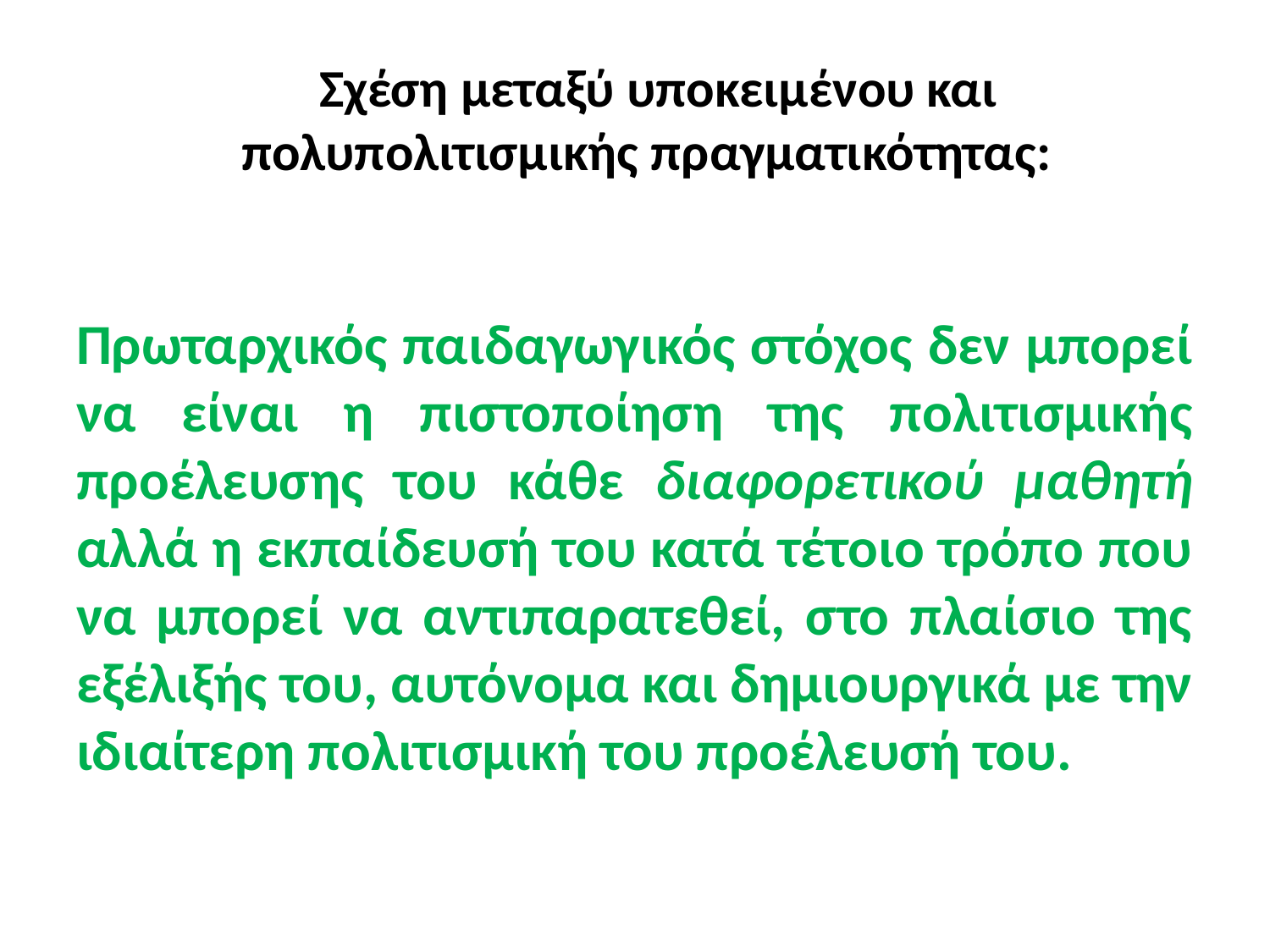

# Σχέση μεταξύ υποκειμένου και πολυπολιτισμικής πραγματικότητας:

Πρωταρχικός παιδαγωγικός στόχος δεν μπορεί να είναι η πιστοποίηση της πολιτισμικής προέλευσης του κάθε διαφορετικού μαθητή αλλά η εκπαίδευσή του κατά τέτοιο τρόπο που να μπορεί να αντιπαρατεθεί, στο πλαίσιο της εξέλιξής του, αυτόνομα και δημιουργικά με την ιδιαίτερη πολιτισμική του προέλευσή του.